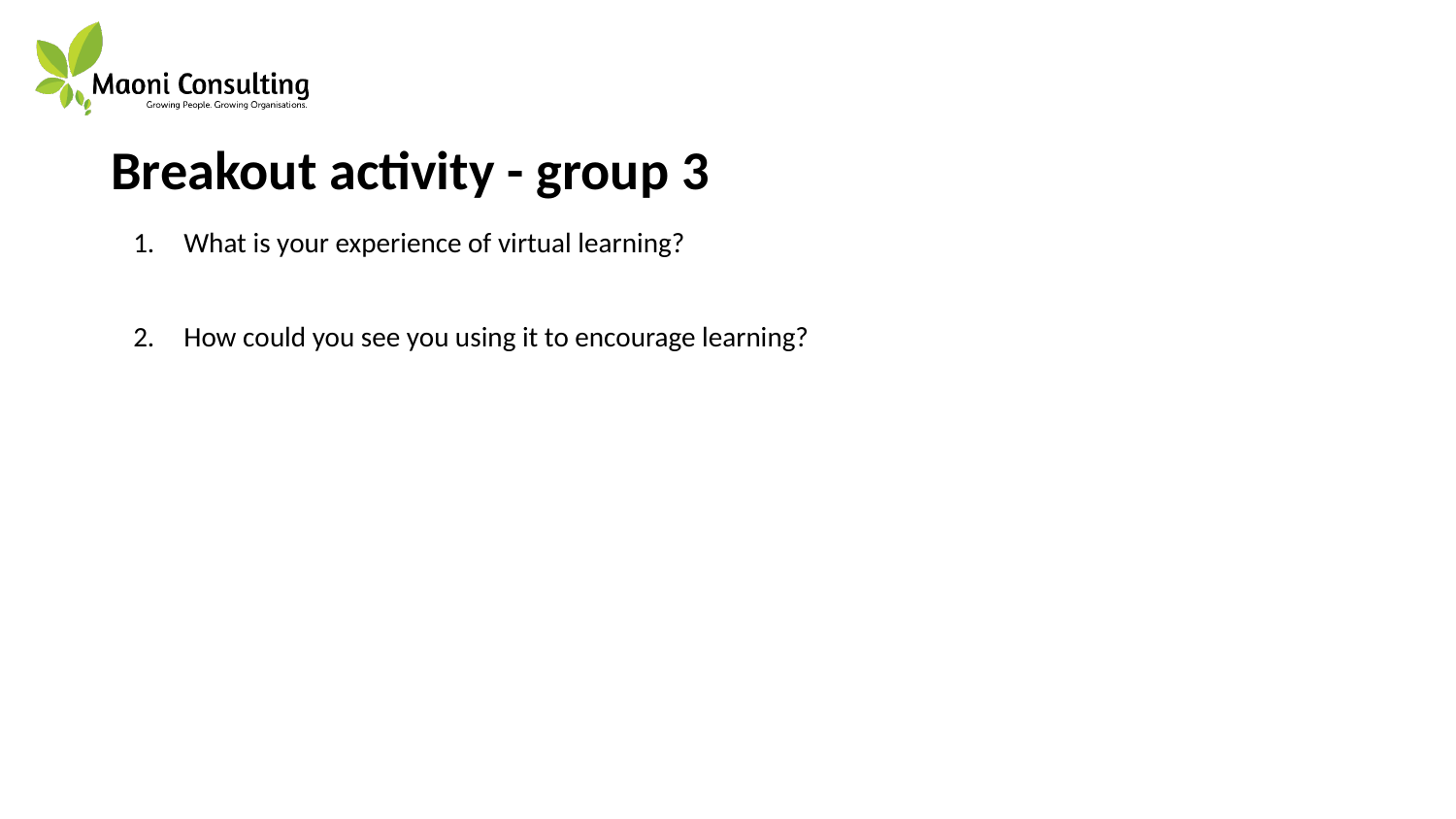

# Breakout activity - group 3
What is your experience of virtual learning?

How could you see you using it to encourage learning?